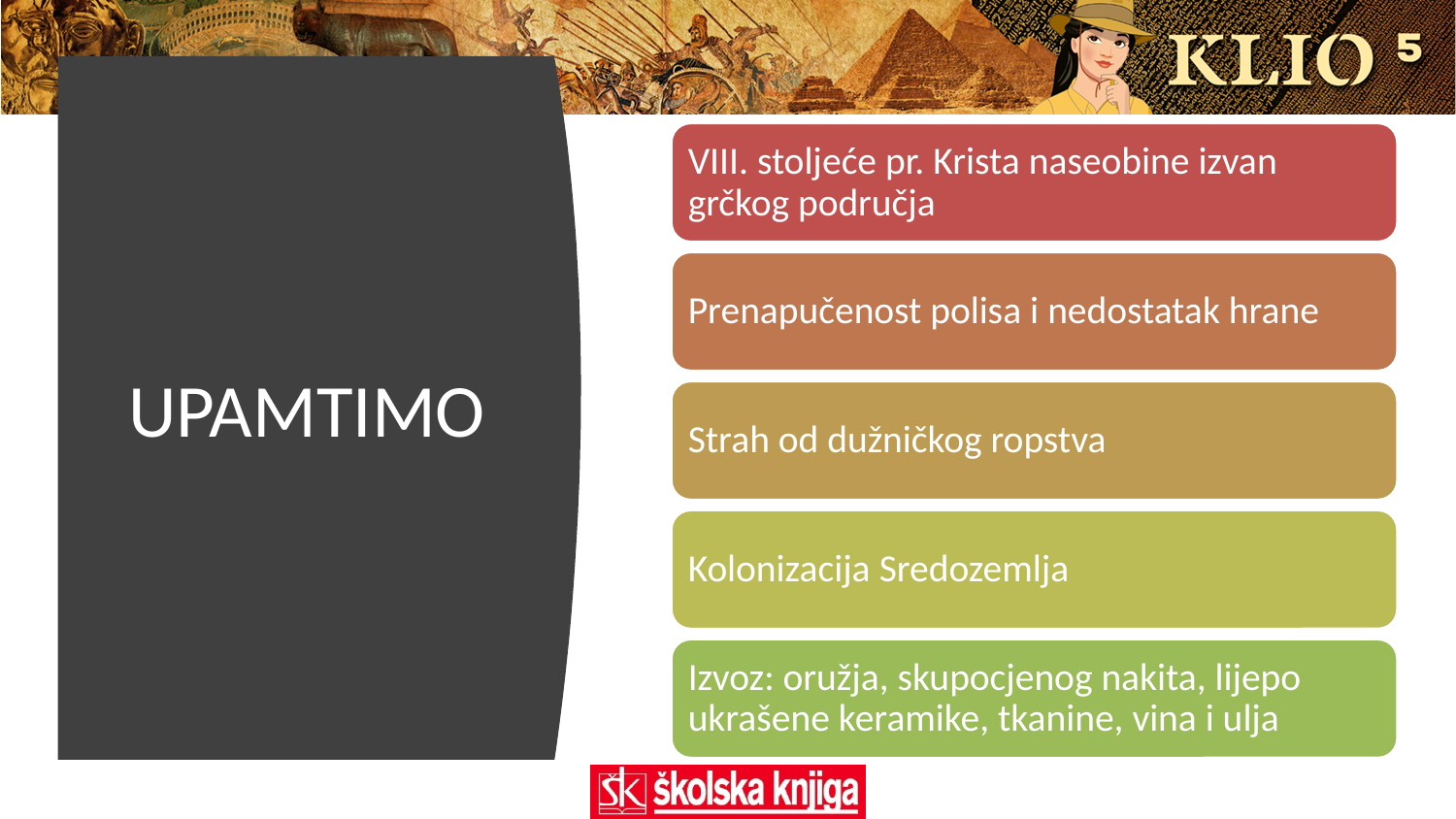

# UPAMTIMO
VIII. stoljeće pr. Krista naseobine izvan grčkog područja
Prenapučenost polisa i nedostatak hrane
Strah od dužničkog ropstva
Kolonizacija Sredozemlja
Izvoz: oružja, skupocjenog nakita, lijepo ukrašene keramike, tkanine, vina i ulja